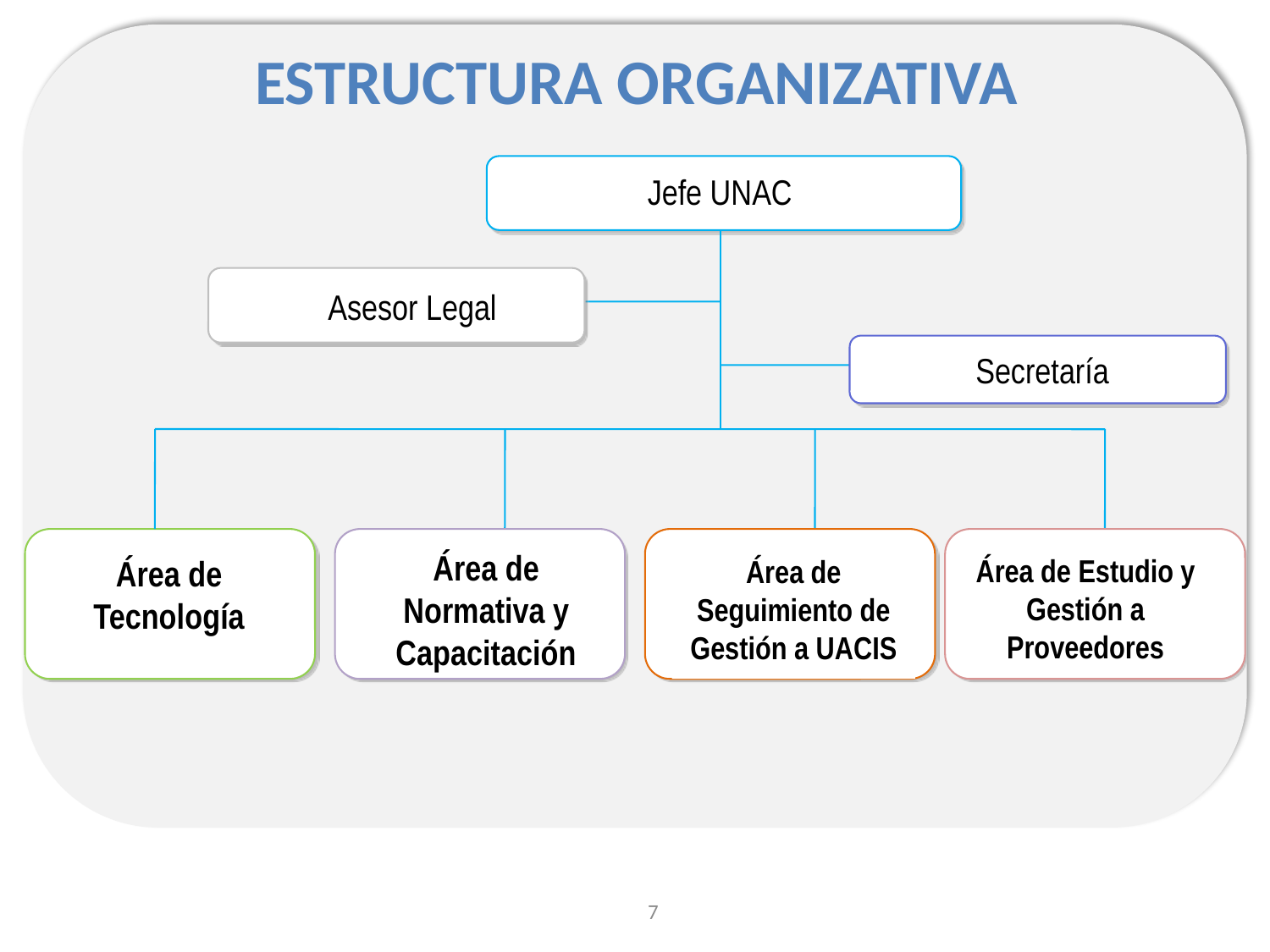

# ESTRUCTURA ORGANIZATIVA

Jefe UNAC

         Asesor Legal

                      Secretaría

Área de Tecnología

Área de Normativa y Capacitación

Área de Seguimiento de Gestión a UACIS

Área de Estudio y Gestión a Proveedores

7